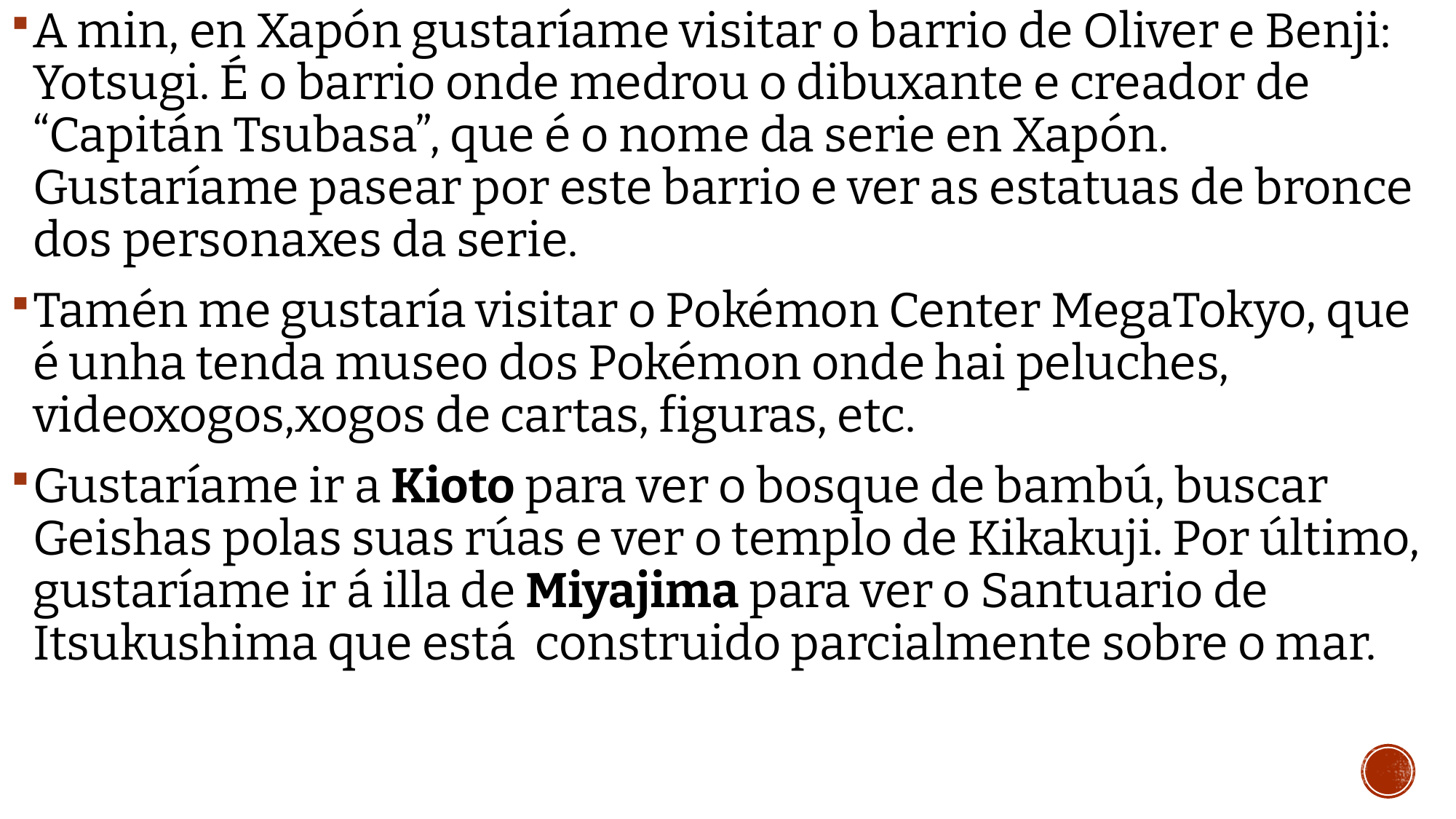

A min, en Xapón gustaríame visitar o barrio de Oliver e Benji: Yotsugi. É o barrio onde medrou o dibuxante e creador de “Capitán Tsubasa”, que é o nome da serie en Xapón. Gustaríame pasear por este barrio e ver as estatuas de bronce dos personaxes da serie.
Tamén me gustaría visitar o Pokémon Center MegaTokyo, que é unha tenda museo dos Pokémon onde hai peluches, videoxogos,xogos de cartas, figuras, etc.
Gustaríame ir a Kioto para ver o bosque de bambú, buscar Geishas polas suas rúas e ver o templo de Kikakuji. Por último, gustaríame ir á illa de Miyajima para ver o Santuario de Itsukushima que está  construido parcialmente sobre o mar.